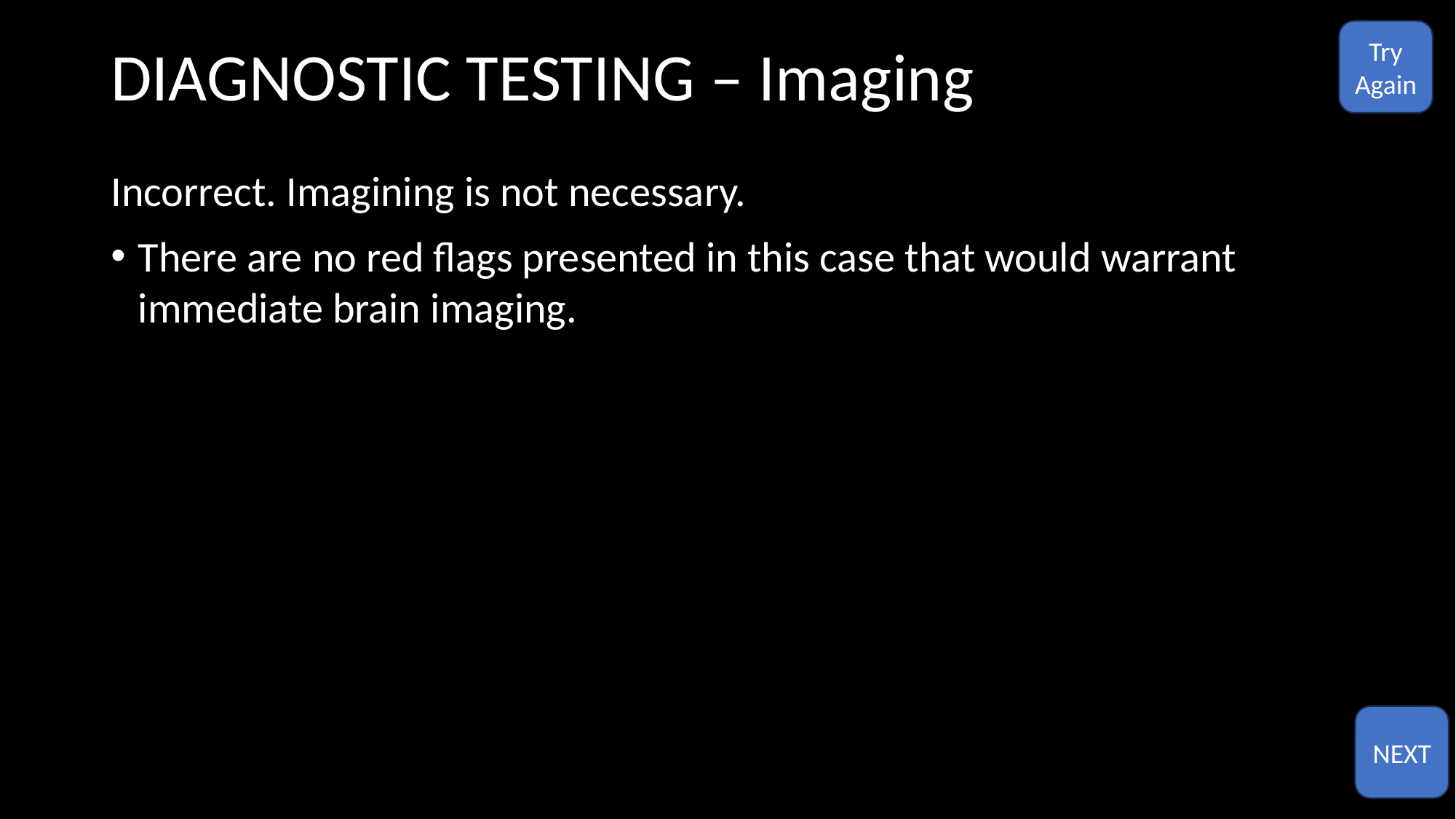

# DIAGNOSTIC TESTING – Imaging
Try
Again
Incorrect. Imagining is not necessary.
There are no red flags presented in this case that would warrant immediate brain imaging.

NEXT